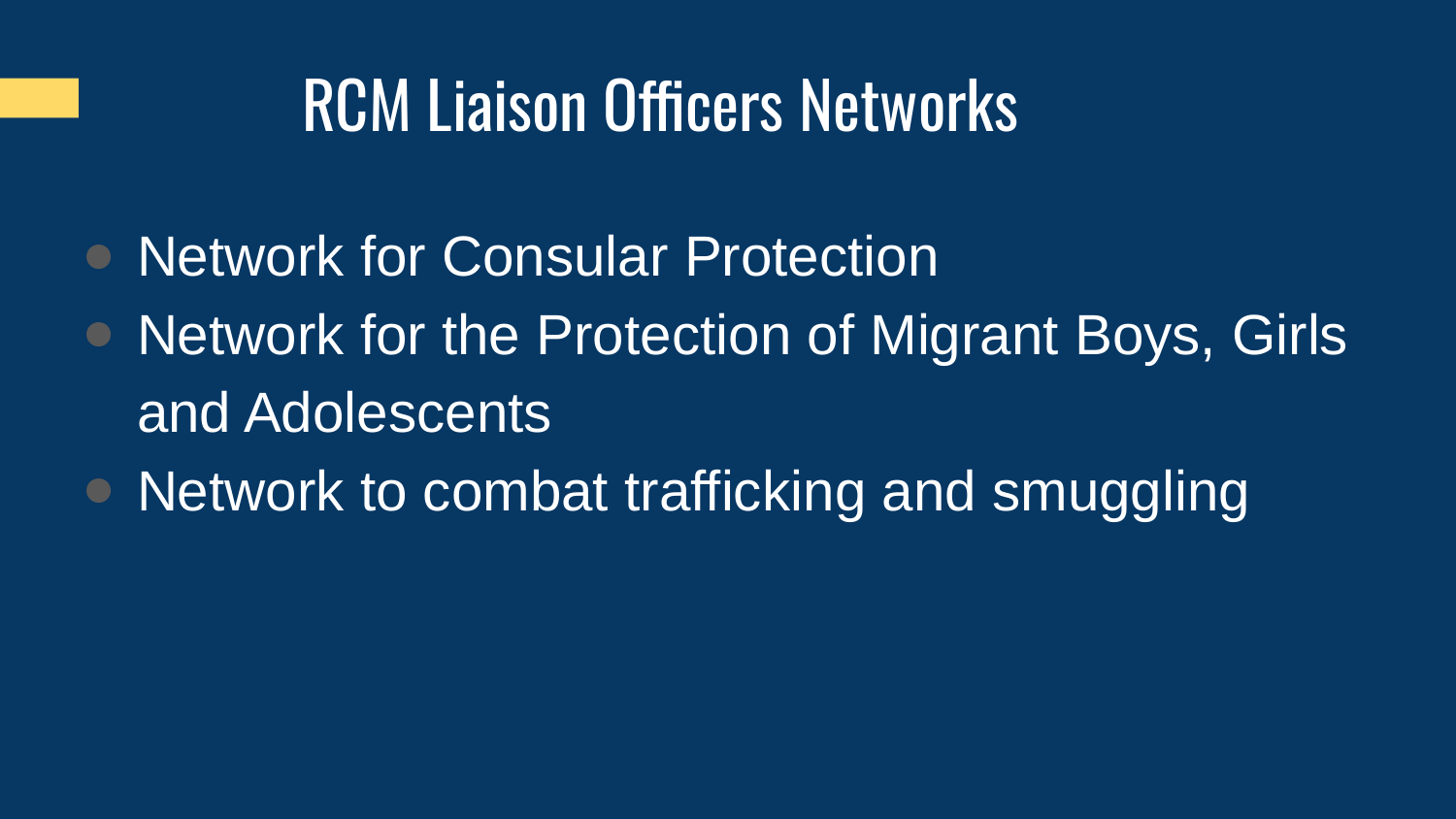

# RCM Liaison Officers Networks

Network for Consular Protection
Network for the Protection of Migrant Boys, Girls and Adolescents
Network to combat trafficking and smuggling